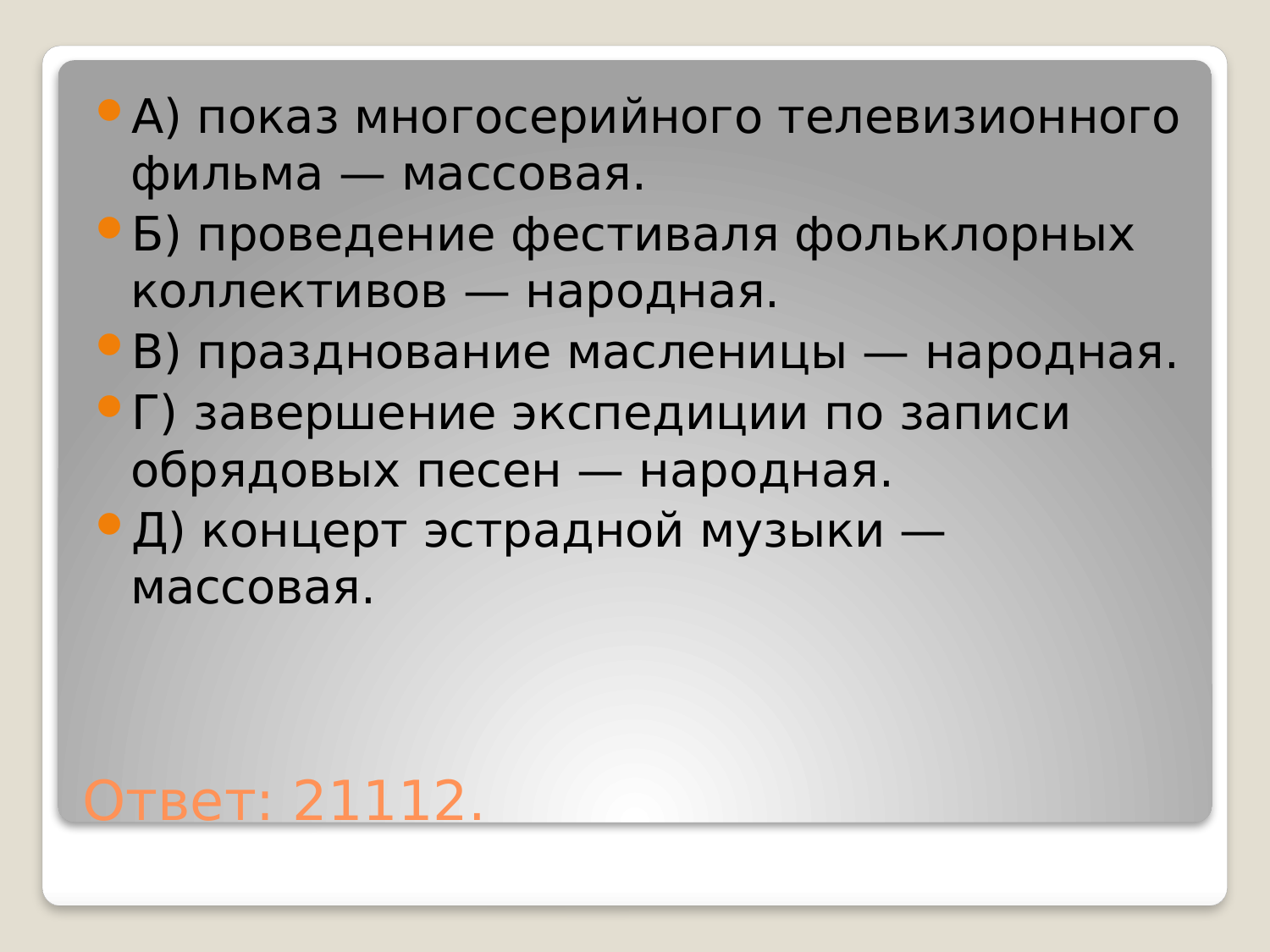

А) показ многосерийного телевизионного фильма — массовая.
Б) проведение фестиваля фольклорных коллективов — народная.
В) празднование масленицы — народная.
Г) завершение экспедиции по записи обрядовых песен — народная.
Д) концерт эстрадной музыки — массовая.

# Ответ: 21112.